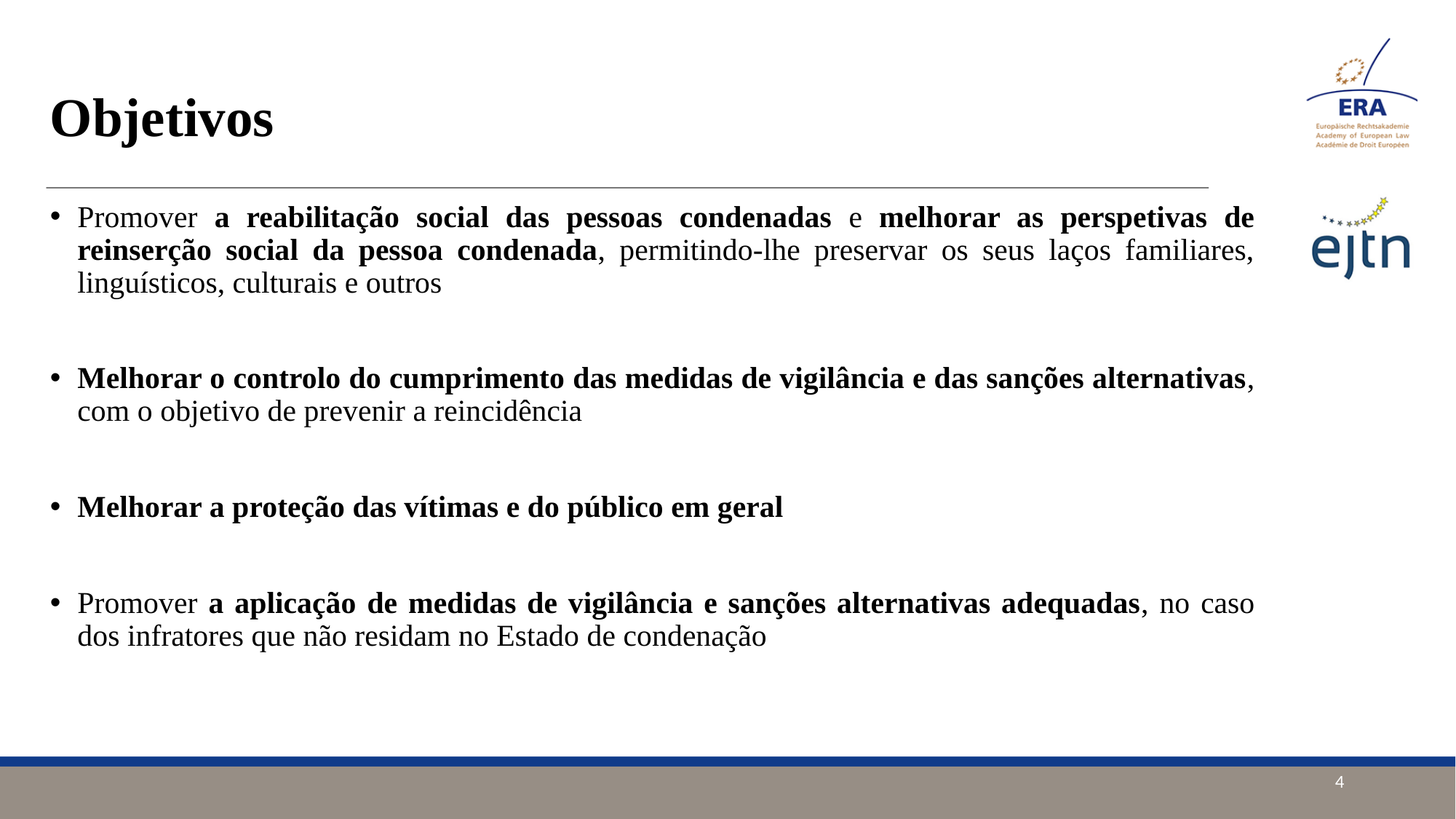

# Objetivos
Promover a reabilitação social das pessoas condenadas e melhorar as perspetivas de reinserção social da pessoa condenada, permitindo-lhe preservar os seus laços familiares, linguísticos, culturais e outros

Melhorar o controlo do cumprimento das medidas de vigilância e das sanções alternativas, com o objetivo de prevenir a reincidência

Melhorar a proteção das vítimas e do público em geral

Promover a aplicação de medidas de vigilância e sanções alternativas adequadas, no caso dos infratores que não residam no Estado de condenação
4